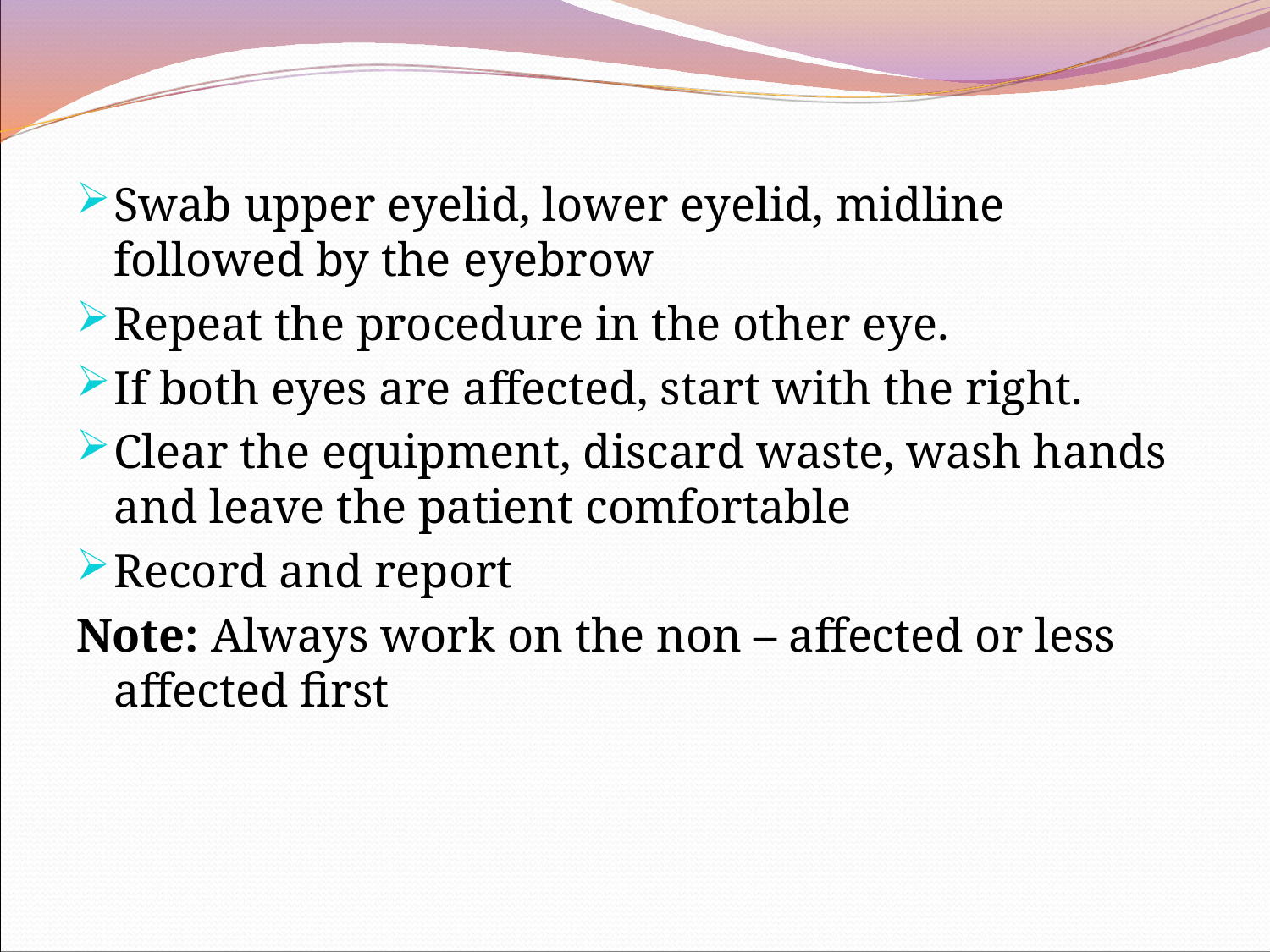

Swab upper eyelid, lower eyelid, midline followed by the eyebrow
Repeat the procedure in the other eye.
If both eyes are affected, start with the right.
Clear the equipment, discard waste, wash hands and leave the patient comfortable
Record and report
Note: Always work on the non – affected or less affected first